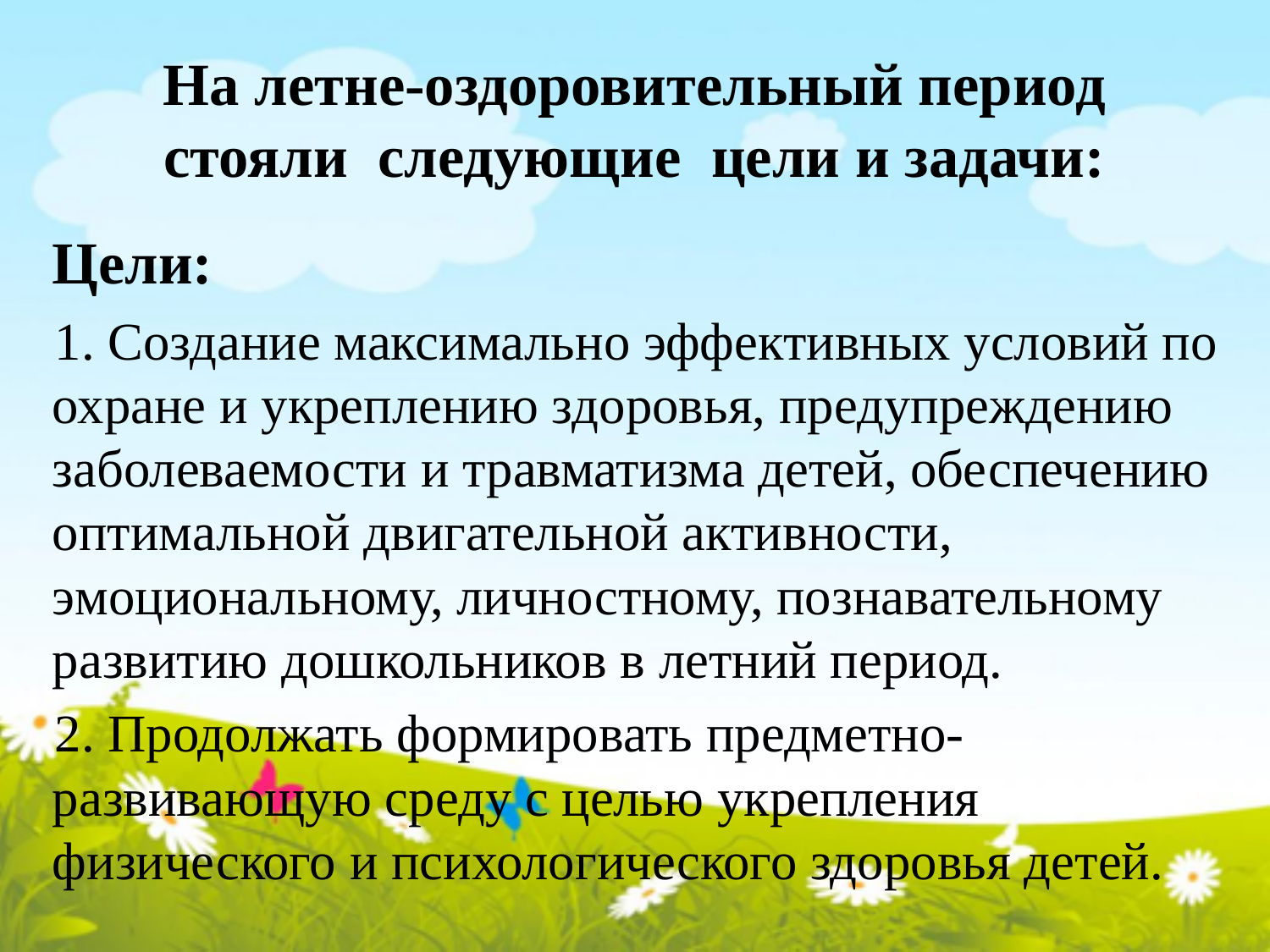

# На летне-оздоровительный период стояли  следующие  цели и задачи:
Цели:
1. Создание максимально эффективных условий по охране и укреплению здоровья, предупреждению заболеваемости и травматизма детей, обеспечению оптимальной двигательной активности, эмоциональному, личностному, познавательному развитию дошкольников в летний период.
2. Продолжать формировать предметно- развивающую среду с целью укрепления физического и психологического здоровья детей.